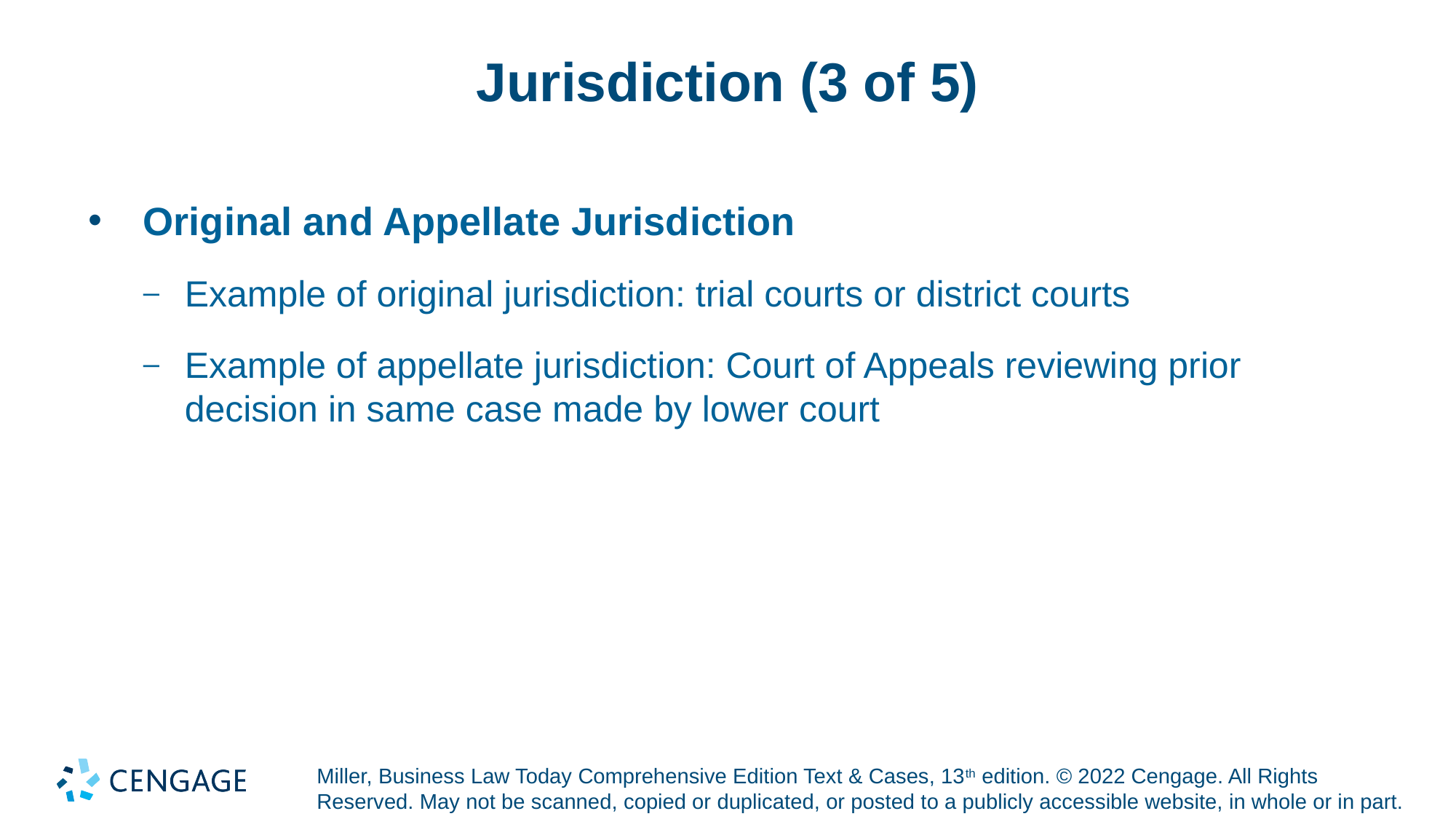

# Jurisdiction (3 of 5)
Original and Appellate Jurisdiction
Example of original jurisdiction: trial courts or district courts
Example of appellate jurisdiction: Court of Appeals reviewing prior decision in same case made by lower court